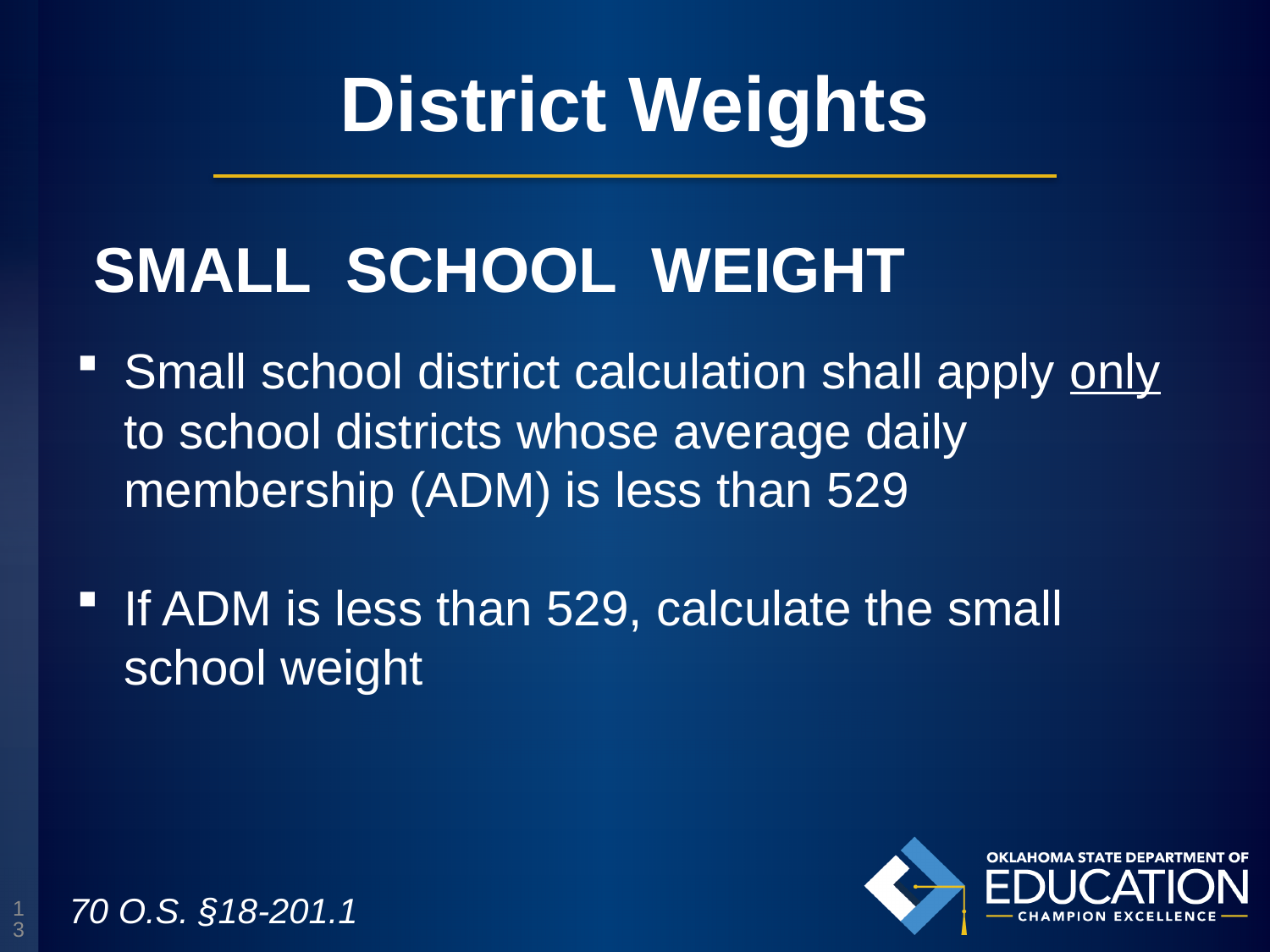

# District Weights
 SMALL  SCHOOL  WEIGHT

Small school district calculation shall apply only to school districts whose average daily membership (ADM) is less than 529

If ADM is less than 529, calculate the small school weight

13
70 O.S. §18-201.1